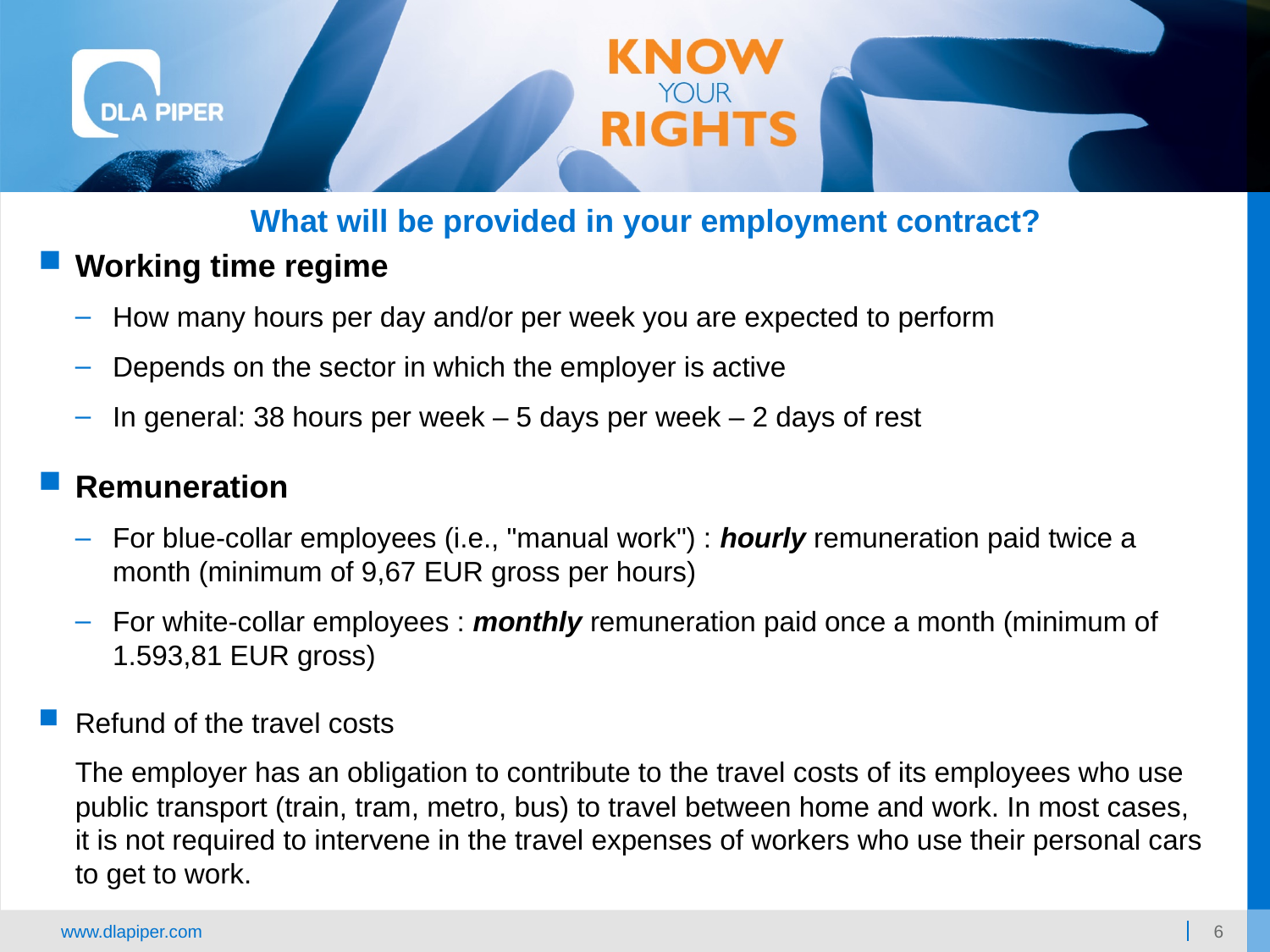

What will be provided in your employment contract?
Working time regime
How many hours per day and/or per week you are expected to perform
Depends on the sector in which the employer is active
In general: 38 hours per week – 5 days per week – 2 days of rest
Remuneration
For blue-collar employees (i.e., "manual work") : hourly remuneration paid twice a month (minimum of 9,67 EUR gross per hours)
For white-collar employees : monthly remuneration paid once a month (minimum of 1.593,81 EUR gross)
Refund of the travel costs
The employer has an obligation to contribute to the travel costs of its employees who use public transport (train, tram, metro, bus) to travel between home and work. In most cases, it is not required to intervene in the travel expenses of workers who use their personal cars to get to work.